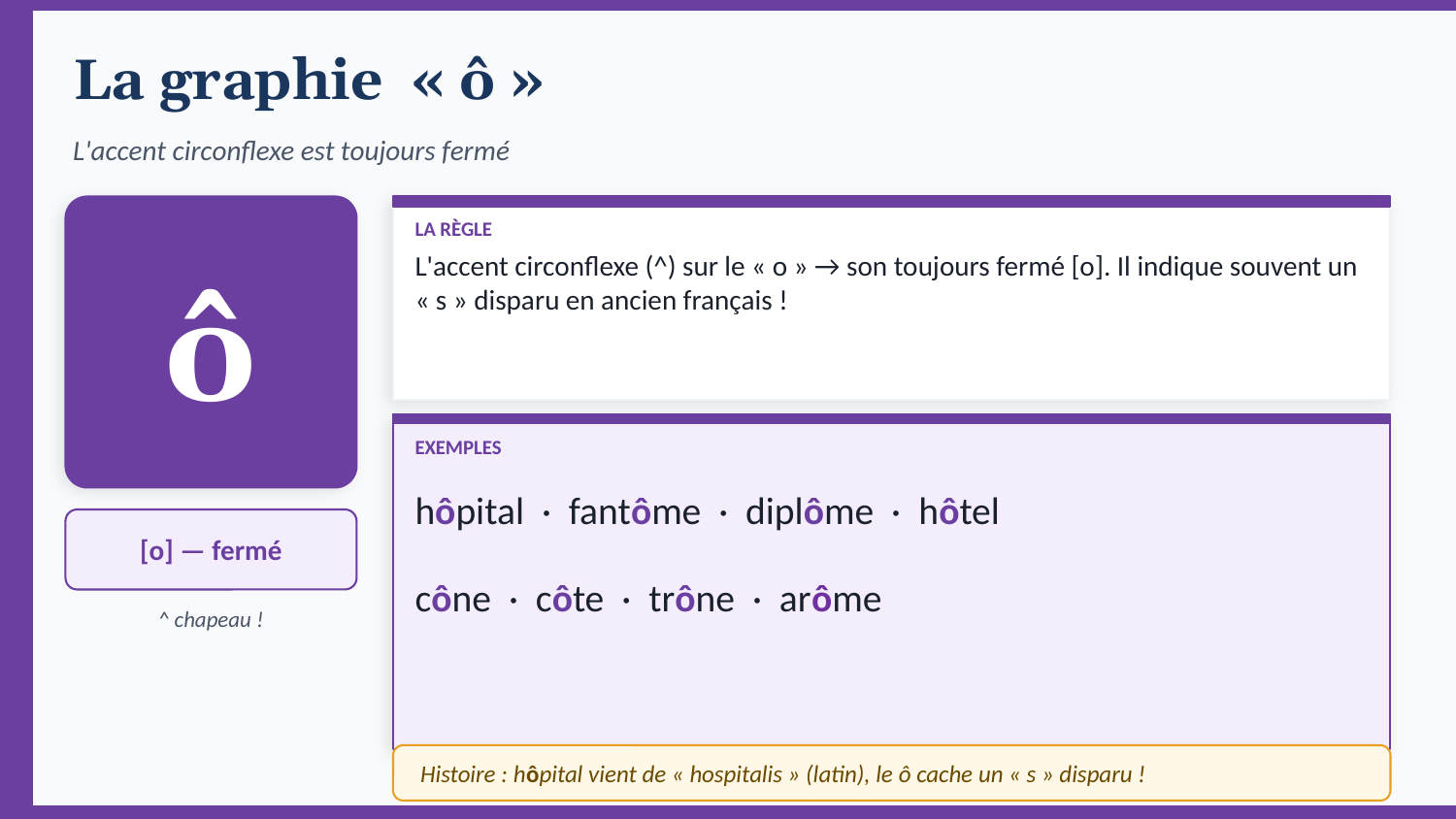

La graphie  « ô »
L'accent circonflexe est toujours fermé

ô

LA RÈGLE
L'accent circonflexe (^) sur le « o » → son toujours fermé [o]. Il indique souvent un « s » disparu en ancien français !

EXEMPLES
hôpital  ·  fantôme  ·  diplôme  ·  hôtel

[o] — fermé
cône  ·  côte  ·  trône  ·  arôme
^ chapeau !

 Histoire : hôpital vient de « hospitalis » (latin), le ô cache un « s » disparu !